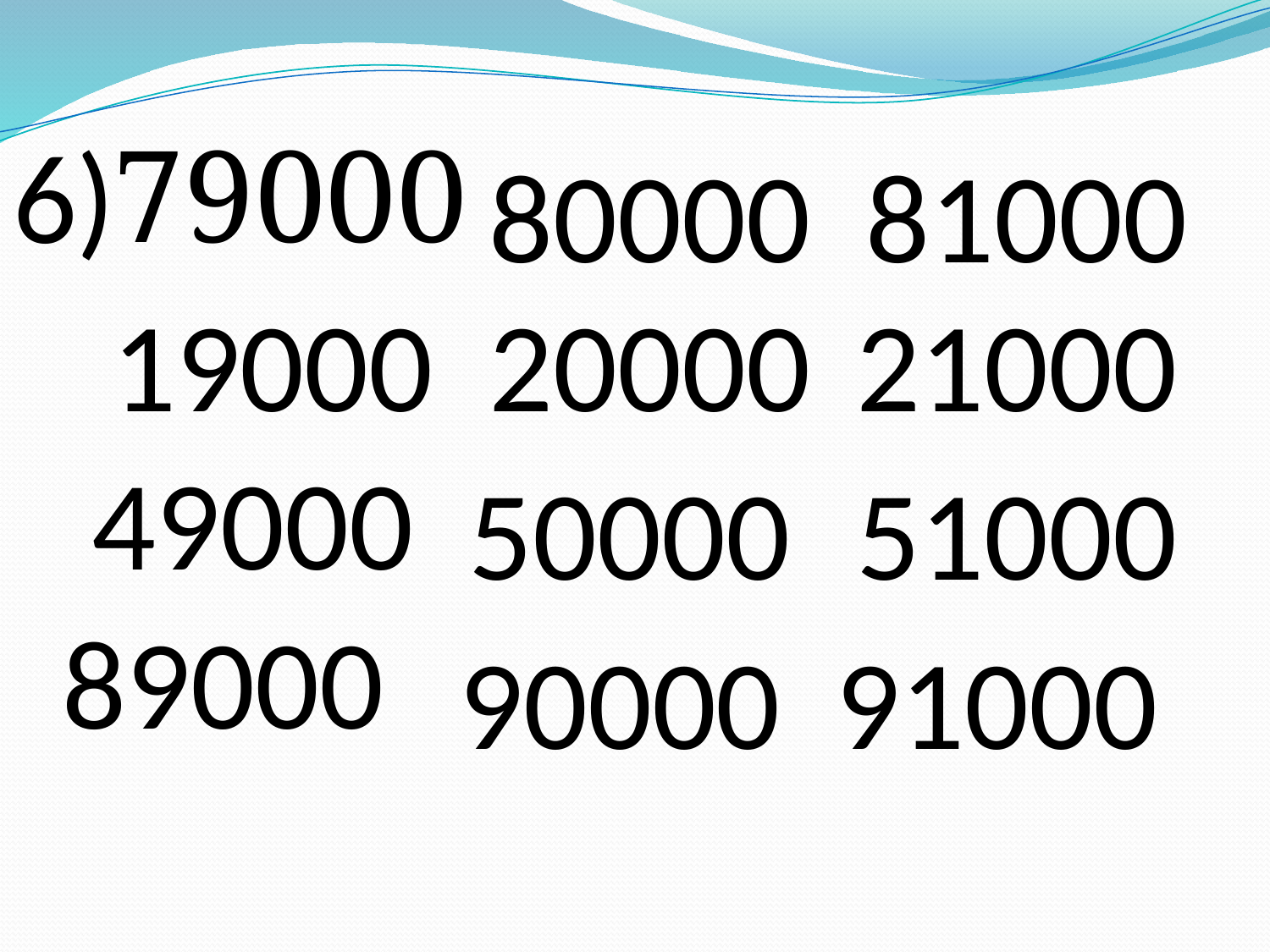

6)
79000
80000
81000
19000
20000
21000
49000
50000
51000
89000
90000
91000